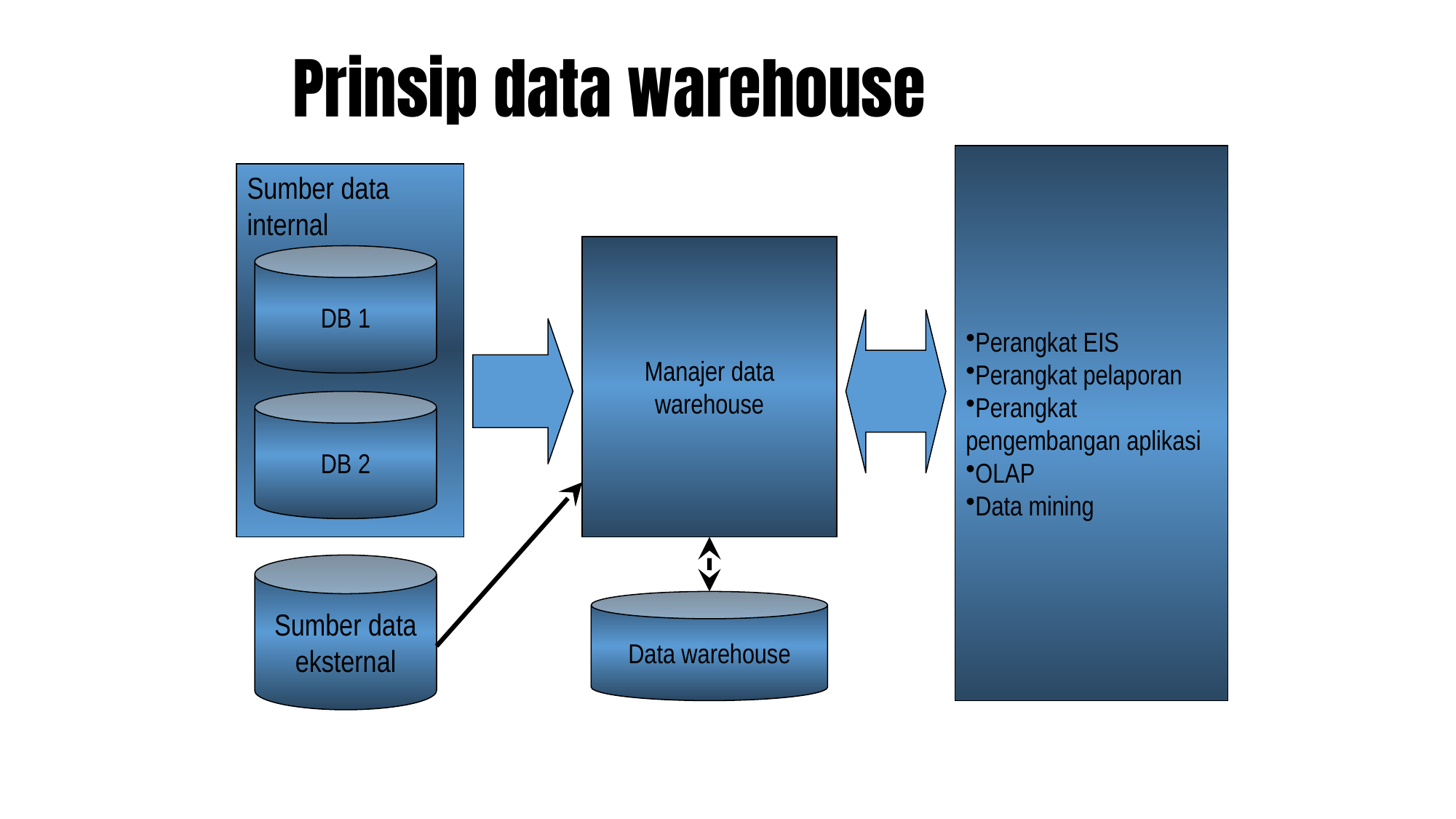

# Prinsip data warehouse
Perangkat EIS
Perangkat pelaporan
Perangkat pengembangan aplikasi
OLAP
Data mining
Sumber data internal
Manajer data warehouse
DB 1

DB 2

Sumber data eksternal
Data warehouse